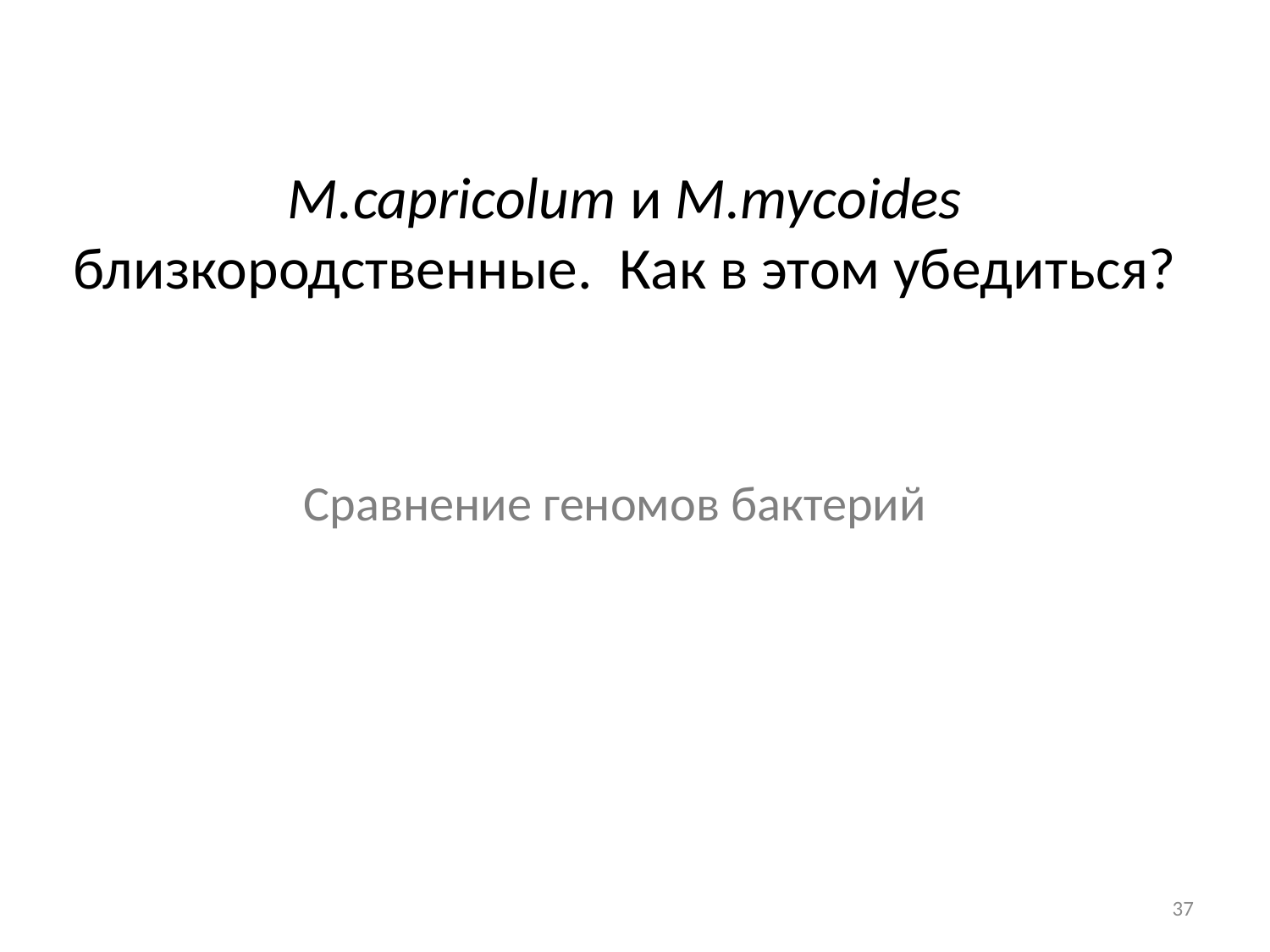

# M.capricolum и M.mycoides близкородственные.  Как в этом убедиться?
Сравнение геномов бактерий
37